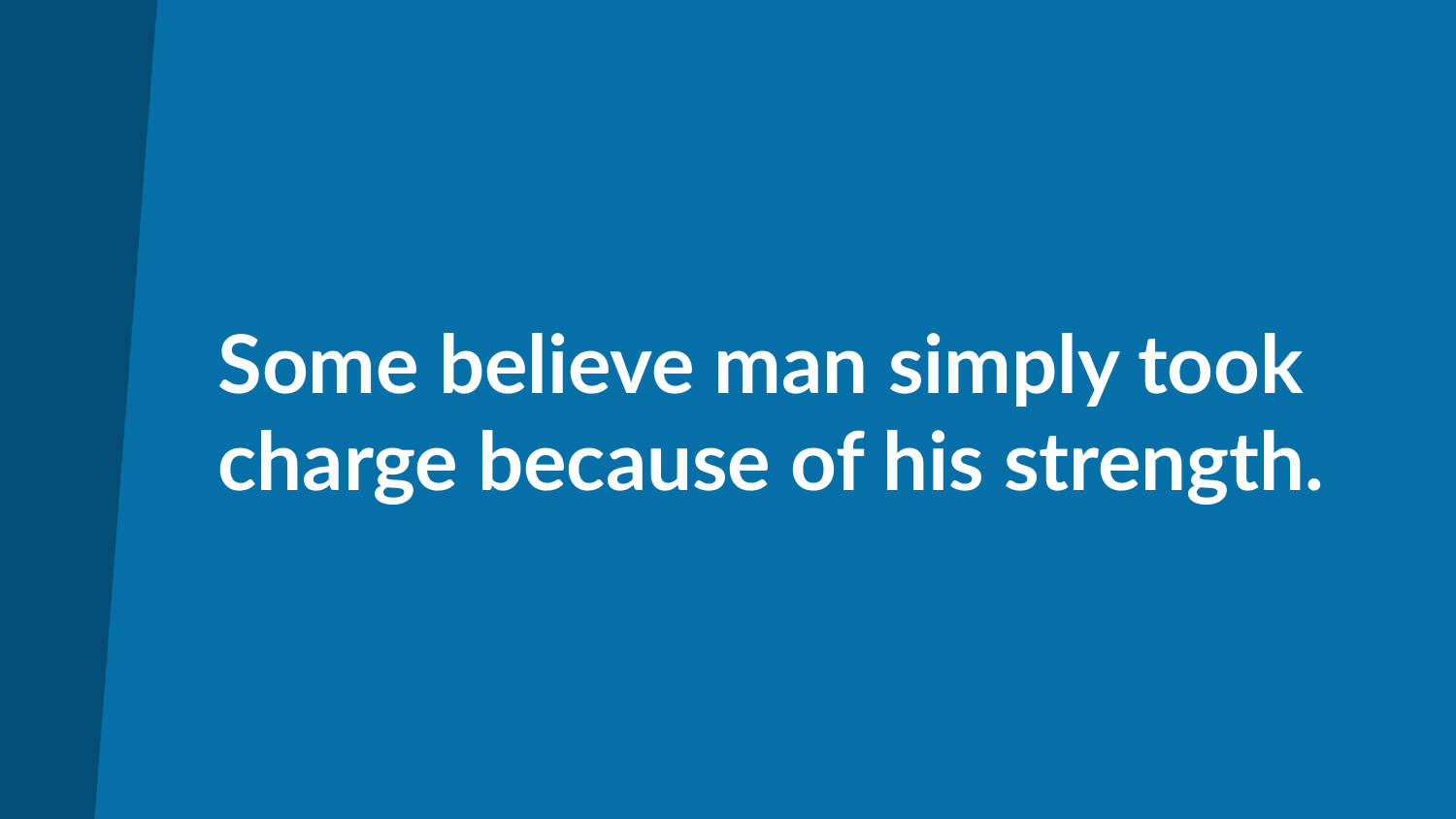

# Some believe man simply took charge because of his strength.